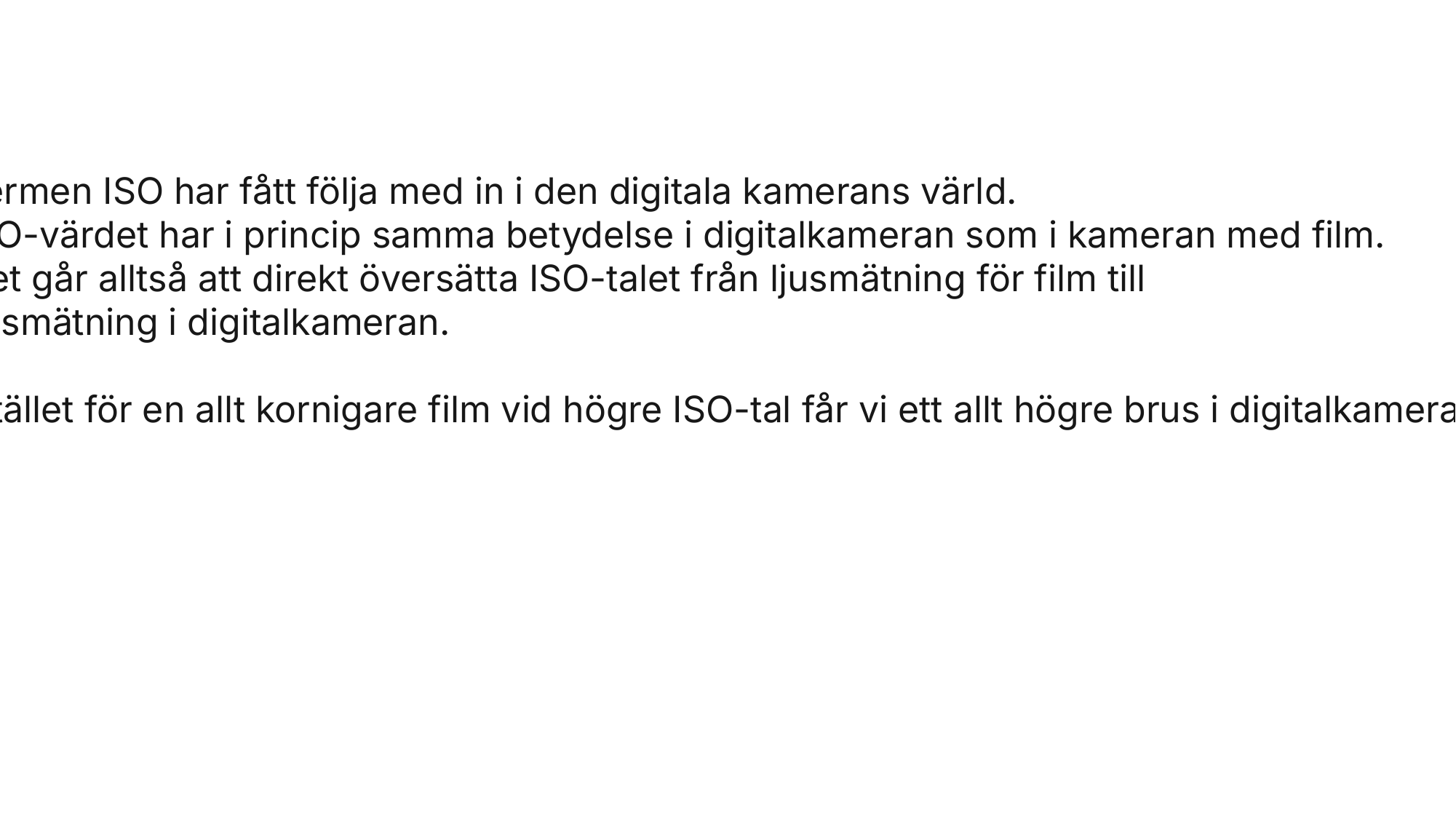

Termen ISO har fått följa med in i den digitala kamerans värld.
ISO-värdet har i princip samma betydelse i digitalkameran som i kameran med film.
Det går alltså att direkt översätta ISO-talet från ljusmätning för film till
ljusmätning i digitalkameran.
Istället för en allt kornigare film vid högre ISO-tal får vi ett allt högre brus i digitalkameran.